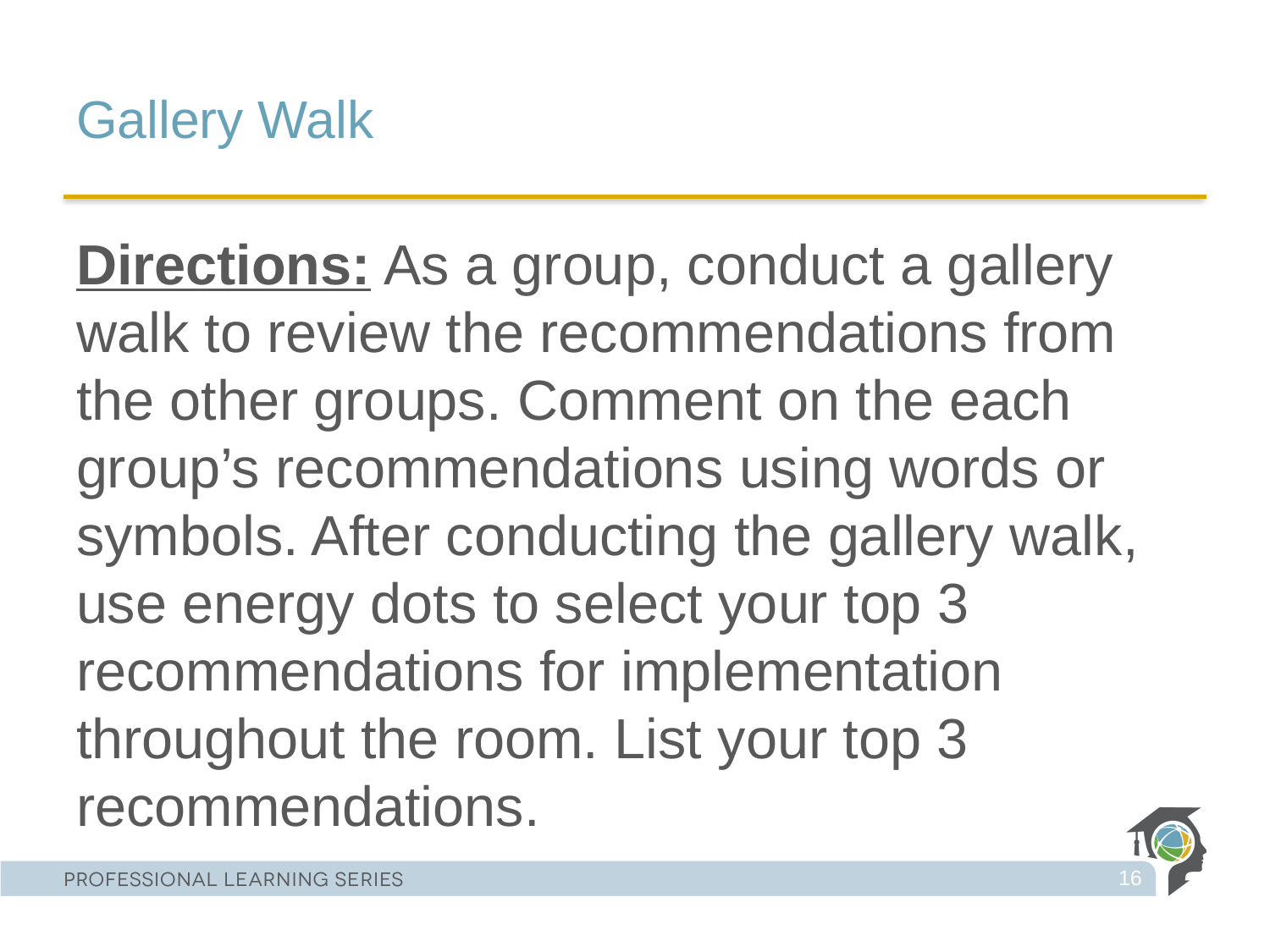

# Gallery Walk
Directions: As a group, conduct a gallery walk to review the recommendations from the other groups. Comment on the each group’s recommendations using words or symbols. After conducting the gallery walk, use energy dots to select your top 3 recommendations for implementation throughout the room. List your top 3 recommendations.

16